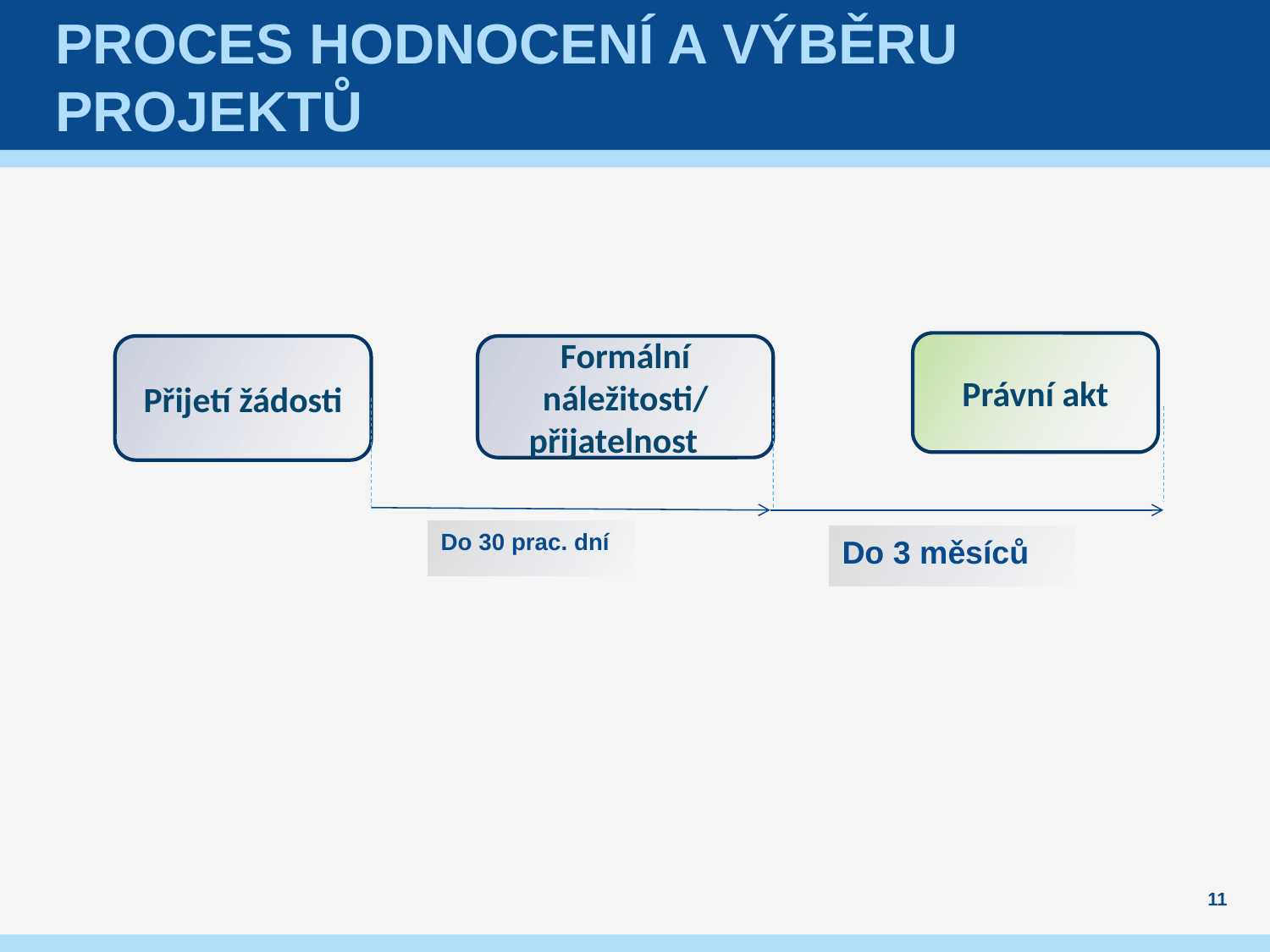

# Proces hodnocení a výběru projektů
Právní akt
Přijetí žádosti
Formální náležitosti/ přijatelnost
Do 30 prac. dní
Do 3 měsíců
11